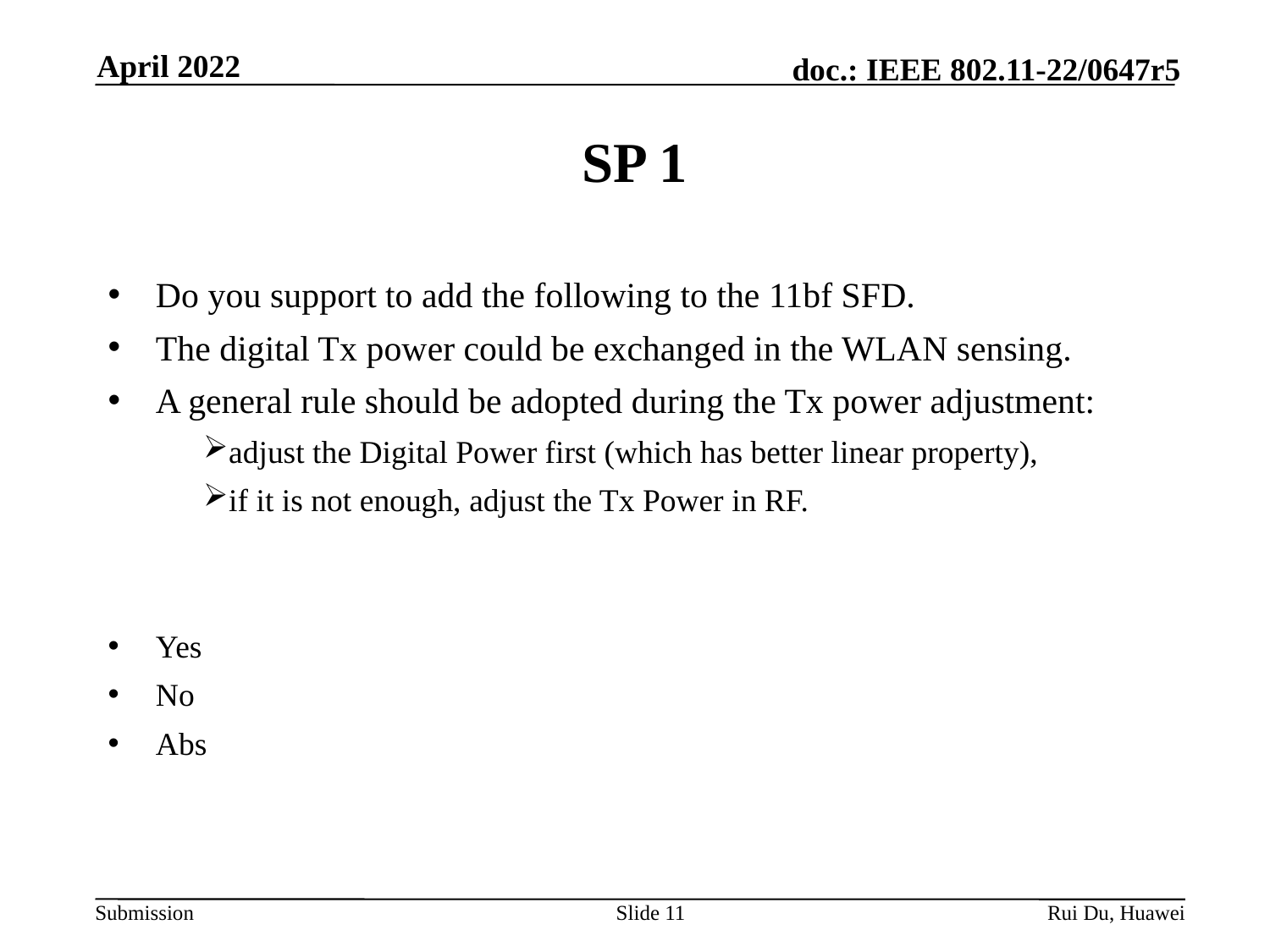

April 2022
# SP 1
Do you support to add the following to the 11bf SFD.
The digital Tx power could be exchanged in the WLAN sensing.
A general rule should be adopted during the Tx power adjustment:
adjust the Digital Power first (which has better linear property),
if it is not enough, adjust the Tx Power in RF.

Yes
No
Abs

Slide 11